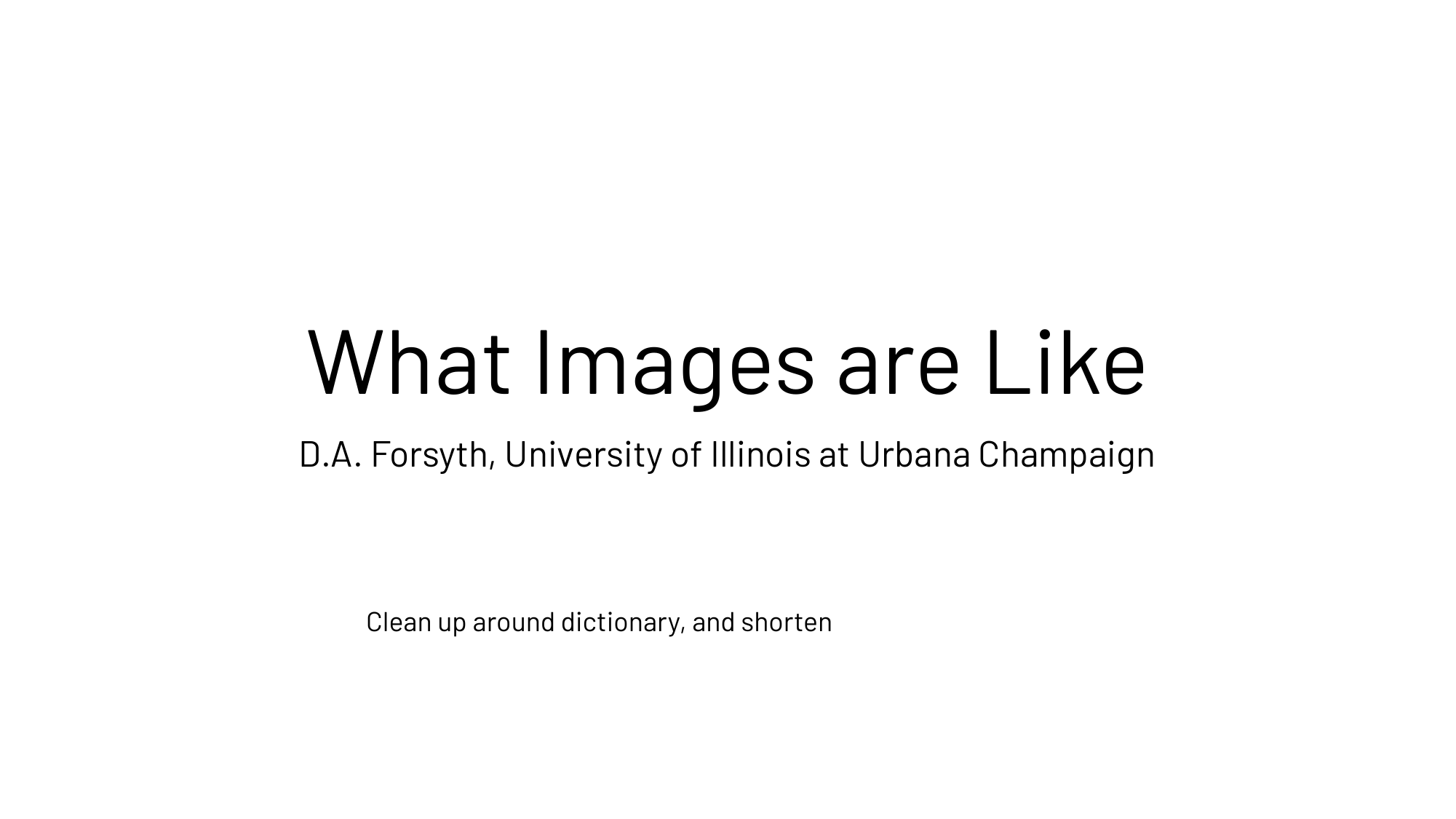

# What Images are Like
D.A. Forsyth, University of Illinois at Urbana Champaign
Clean up around dictionary, and shorten